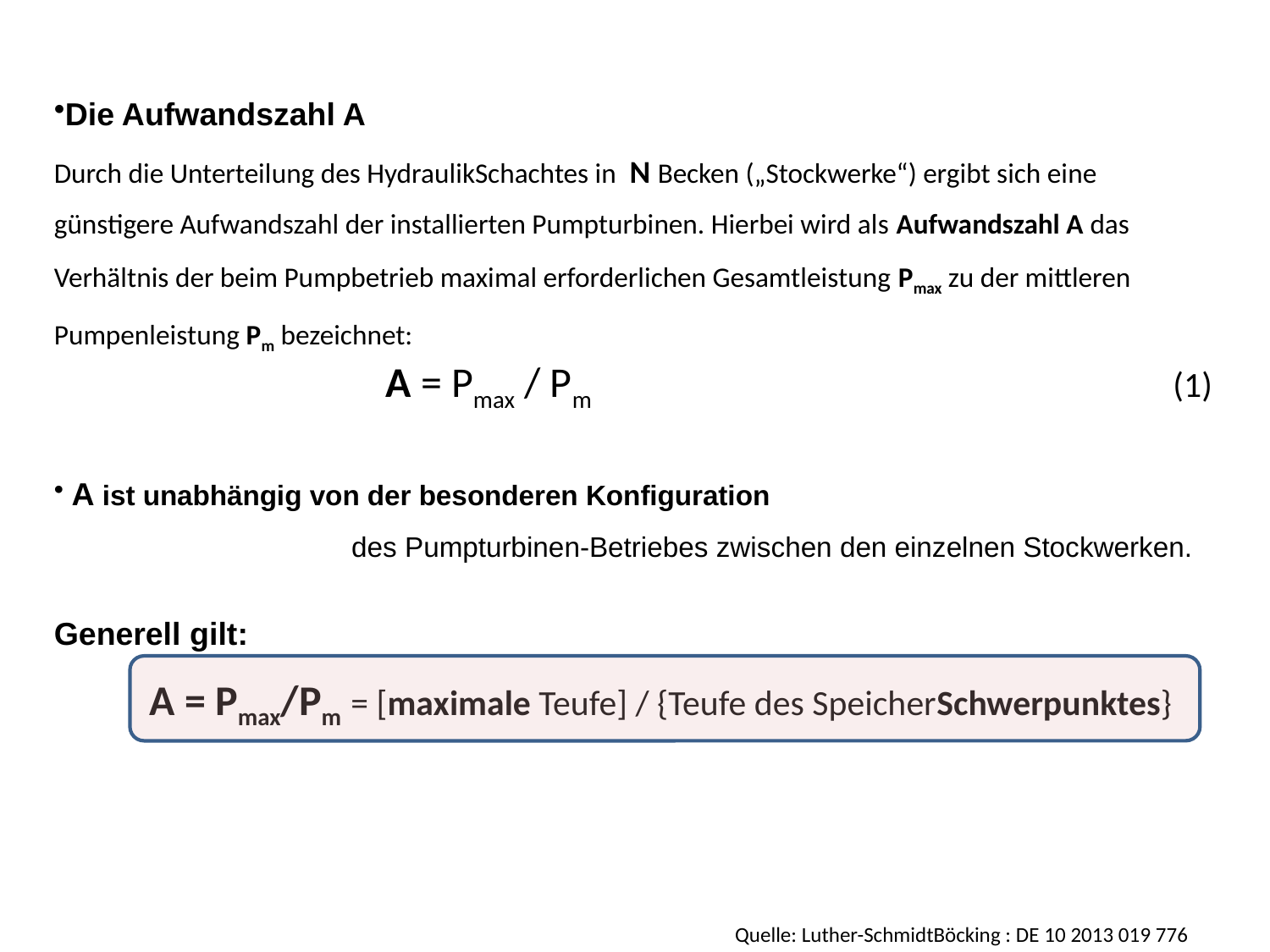

Die Aufwandszahl A
Durch die Unterteilung des HydraulikSchachtes in  N Becken („Stockwerke“) ergibt sich eine günstigere Aufwandszahl der installierten Pumpturbinen. Hierbei wird als Aufwandszahl A das Verhältnis der beim Pumpbetrieb maximal erforderlichen Gesamtleistung Pmax zu der mittleren Pumpenleistung Pm bezeichnet:
  A = Pmax / Pm                                                             (1)

 A ist unabhängig von der besonderen Konfiguration
                                      des Pumpturbinen-Betriebes zwischen den einzelnen Stockwerken.
Generell gilt:

          A = Pmax/Pm = [maximale Teufe] / {Teufe des SpeicherSchwerpunktes}

Quelle: Luther-SchmidtBöcking : DE 10 2013 019 776